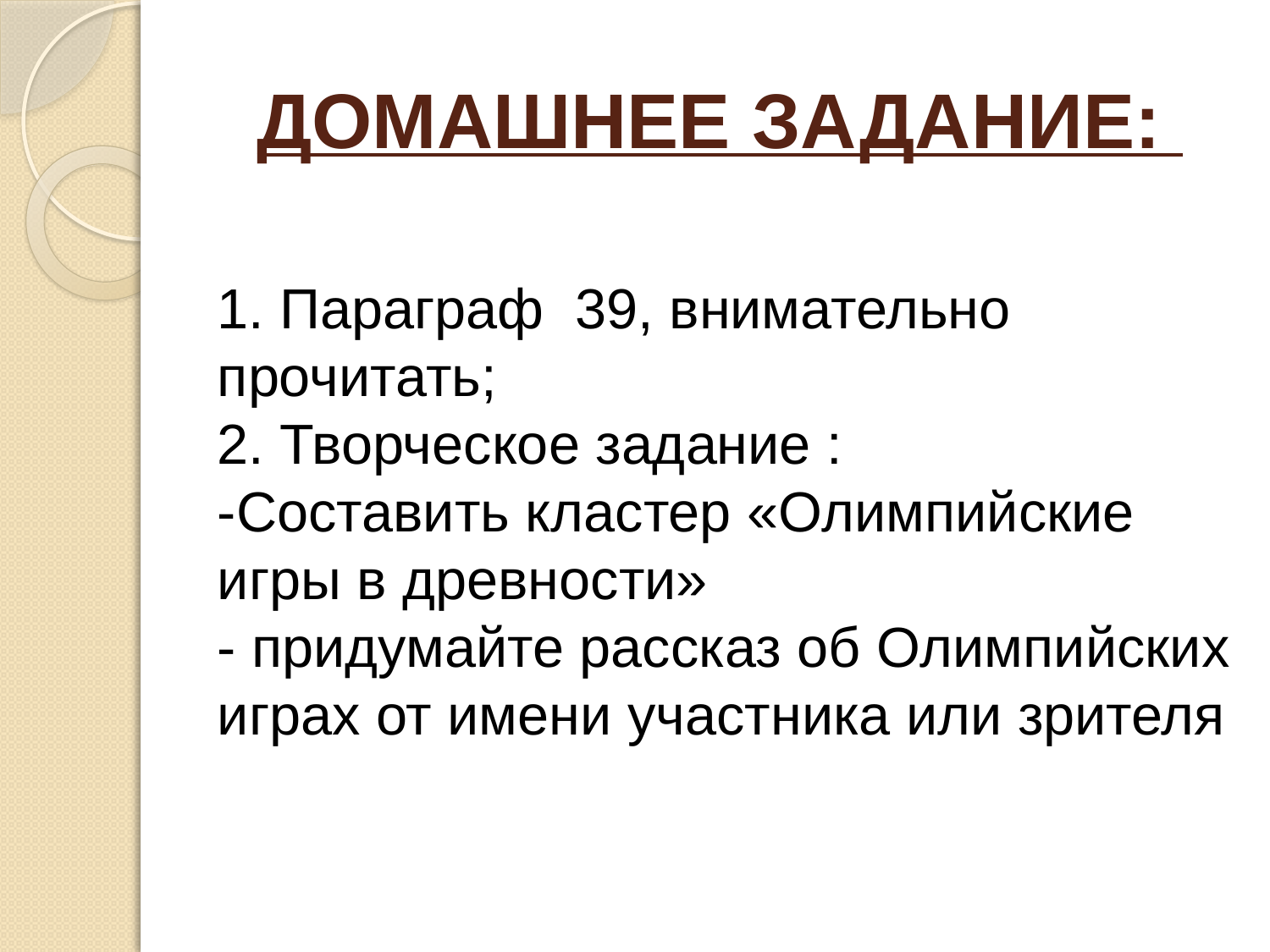

# ДОМАШНЕЕ ЗАДАНИЕ:
1. Параграф  39, внимательно прочитать;
2. Творческое задание :
-Составить кластер «Олимпийские игры в древности»
- придумайте рассказ об Олимпийских играх от имени участника или зрителя